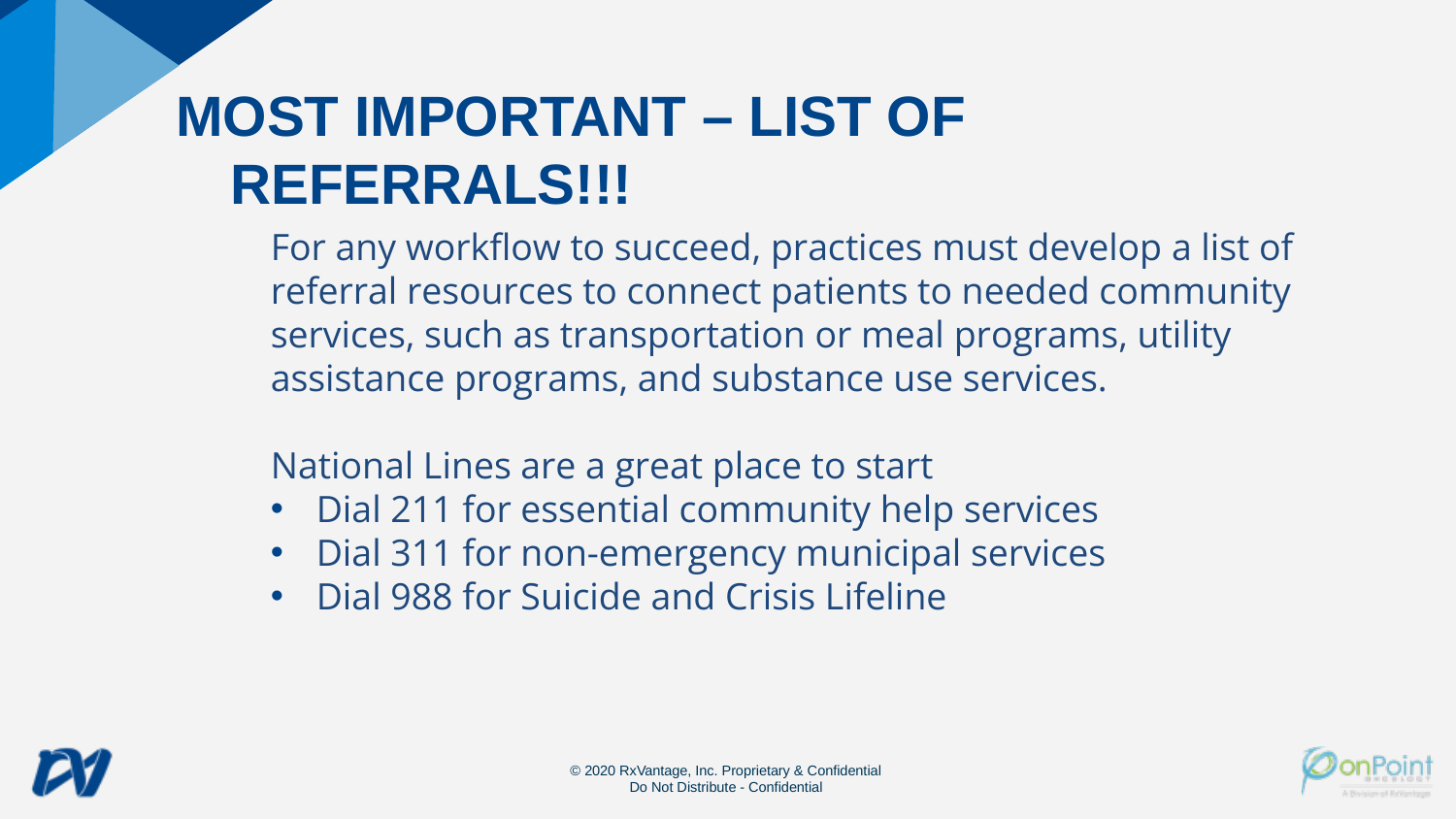

MOST IMPORTANT – LIST OF REFERRALS!!!
For any workflow to succeed, practices must develop a list of referral resources to connect patients to needed community services, such as transportation or meal programs, utility assistance programs, and substance use services.

National Lines are a great place to start
Dial 211 for essential community help services
Dial 311 for non-emergency municipal services
Dial 988 for Suicide and Crisis Lifeline